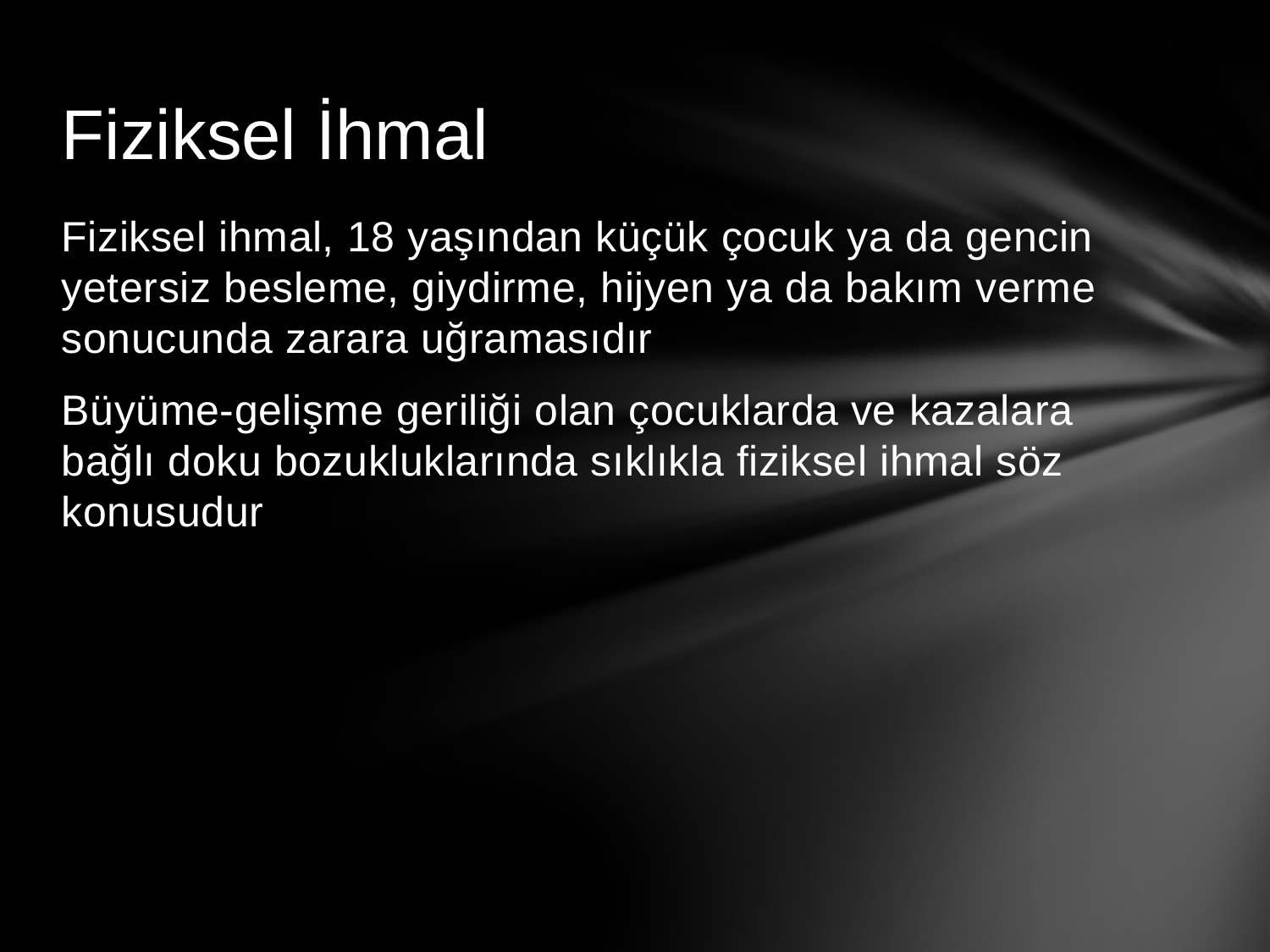

# Fiziksel İhmal
Fiziksel ihmal, 18 yaşından küçük çocuk ya da gencin yetersiz besleme, giydirme, hijyen ya da bakım verme sonucunda zarara uğramasıdır
Büyüme-gelişme geriliği olan çocuklarda ve kazalara bağlı doku bozukluklarında sıklıkla fiziksel ihmal söz konusudur